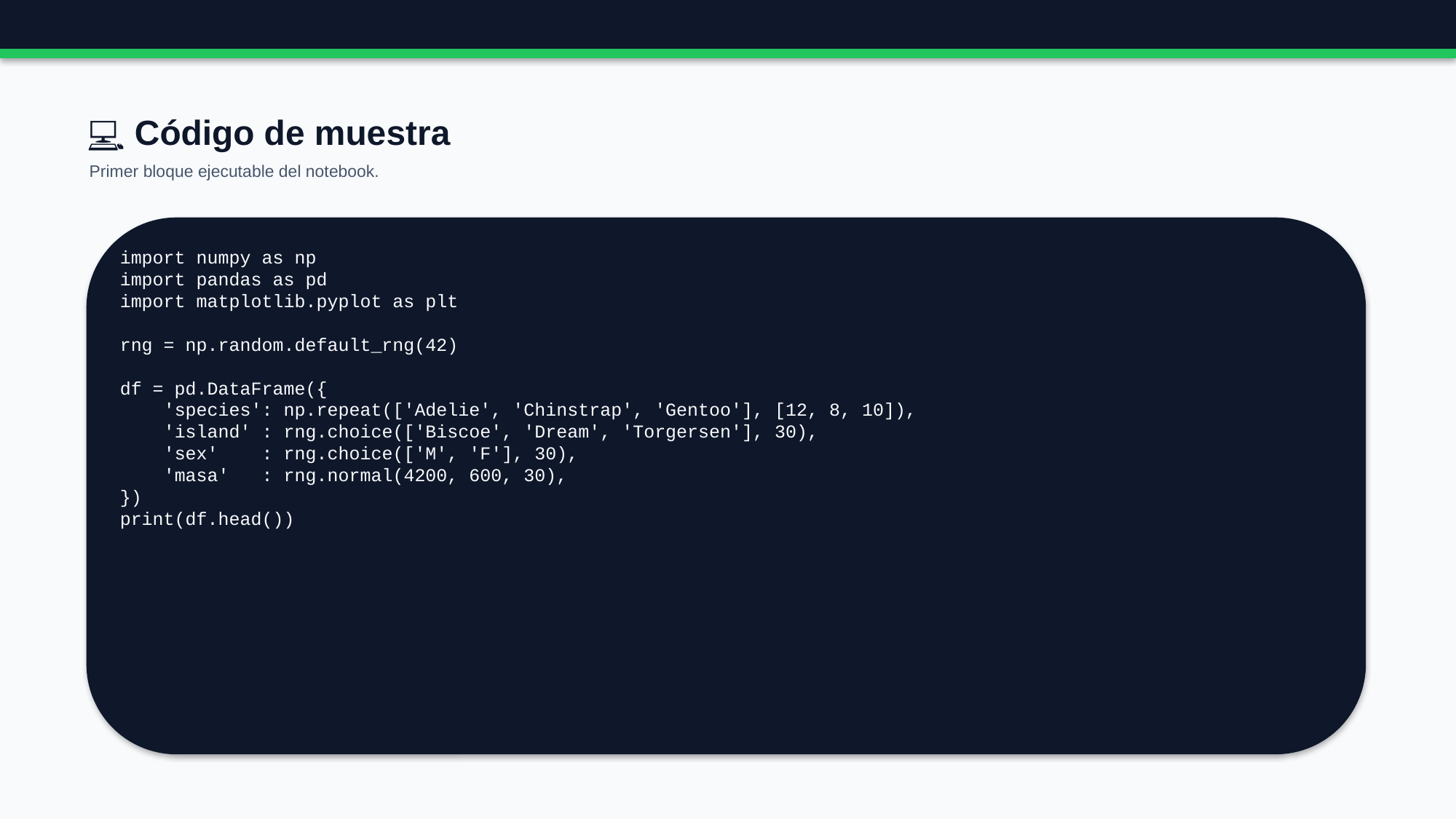

💻 Código de muestra
Primer bloque ejecutable del notebook.

import numpy as np
import pandas as pd
import matplotlib.pyplot as plt

rng = np.random.default_rng(42)

df = pd.DataFrame({
    'species': np.repeat(['Adelie', 'Chinstrap', 'Gentoo'], [12, 8, 10]),
    'island' : rng.choice(['Biscoe', 'Dream', 'Torgersen'], 30),
    'sex'    : rng.choice(['M', 'F'], 30),
    'masa'   : rng.normal(4200, 600, 30),
})
print(df.head())